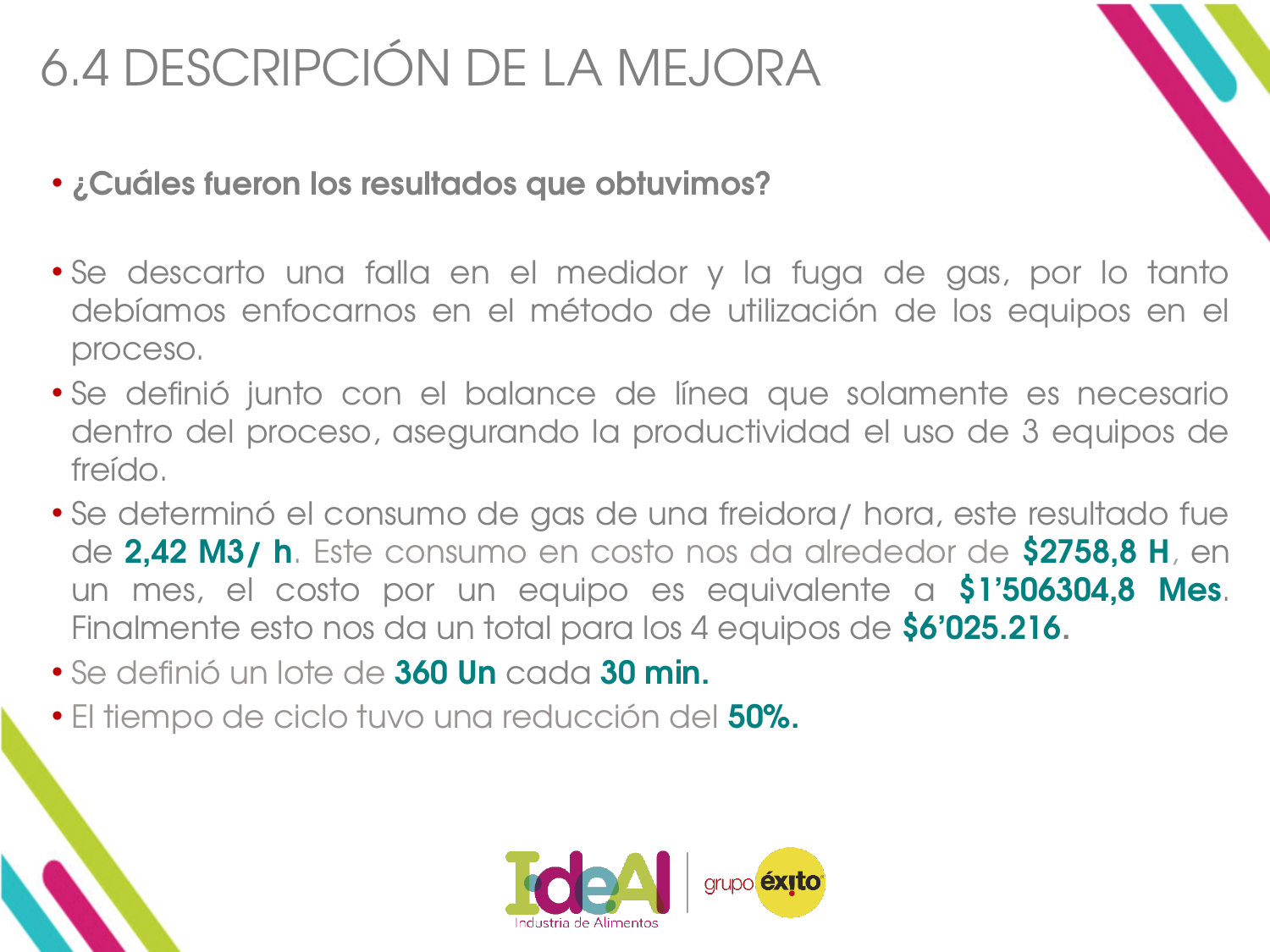

# 6.4 DESCRIPCIÓN DE LA MEJORA
¿Cuáles fueron los resultados que obtuvimos?

Se descarto una falla en el medidor y la fuga de gas, por lo tanto debíamos enfocarnos en el método de utilización de los equipos en el proceso.
Se definió junto con el balance de línea que solamente es necesario dentro del proceso, asegurando la productividad el uso de 3 equipos de freído.
Se determinó el consumo de gas de una freidora/ hora, este resultado fue de 2,42 M3/ h. Este consumo en costo nos da alrededor de $2758,8 H, en un mes, el costo por un equipo es equivalente a $1’506304,8 Mes. Finalmente esto nos da un total para los 4 equipos de $6’025.216.
Se definió un lote de 360 Un cada 30 min.
El tiempo de ciclo tuvo una reducción del 50%.